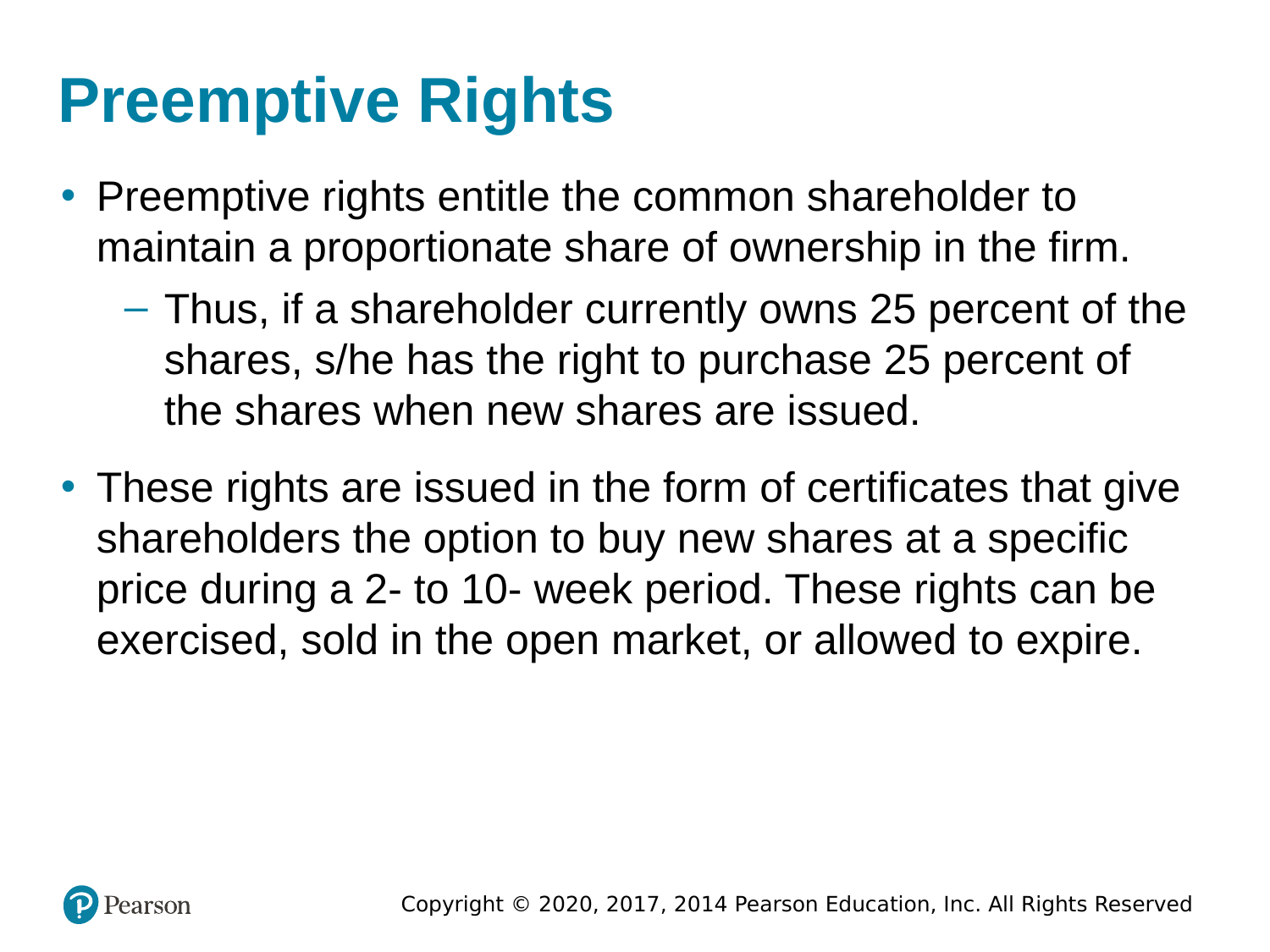

# Preemptive Rights
Preemptive rights entitle the common shareholder to maintain a proportionate share of ownership in the firm.
Thus, if a shareholder currently owns 25 percent of the shares, s/he has the right to purchase 25 percent of the shares when new shares are issued.
These rights are issued in the form of certificates that give shareholders the option to buy new shares at a specific price during a 2- to 10- week period. These rights can be exercised, sold in the open market, or allowed to expire.